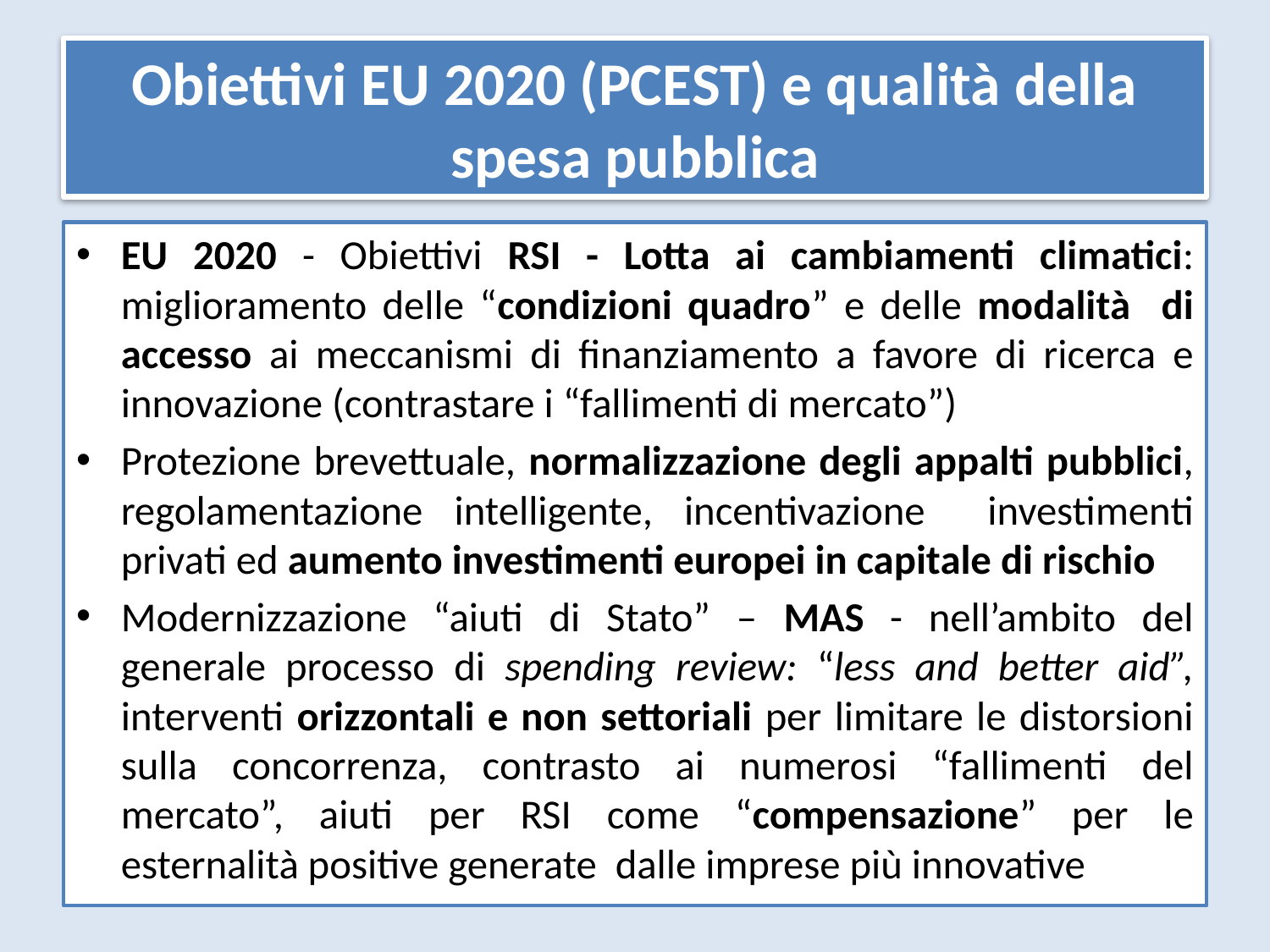

# Obiettivi EU 2020 (PCEST) e qualità della spesa pubblica
EU 2020 - Obiettivi RSI - Lotta ai cambiamenti climatici: miglioramento delle “condizioni quadro” e delle modalità  di accesso ai meccanismi di finanziamento a favore di ricerca e innovazione (contrastare i “fallimenti di mercato”)
Protezione brevettuale, normalizzazione degli appalti pubblici, regolamentazione intelligente, incentivazione  investimenti privati ed aumento investimenti europei in capitale di rischio
Modernizzazione “aiuti di Stato” – MAS - nell’ambito del generale processo di spending review: “less and better aid”, interventi orizzontali e non settoriali per limitare le distorsioni sulla concorrenza, contrasto ai numerosi “fallimenti del mercato”, aiuti per RSI come “compensazione” per le esternalità positive generate  dalle imprese più innovative